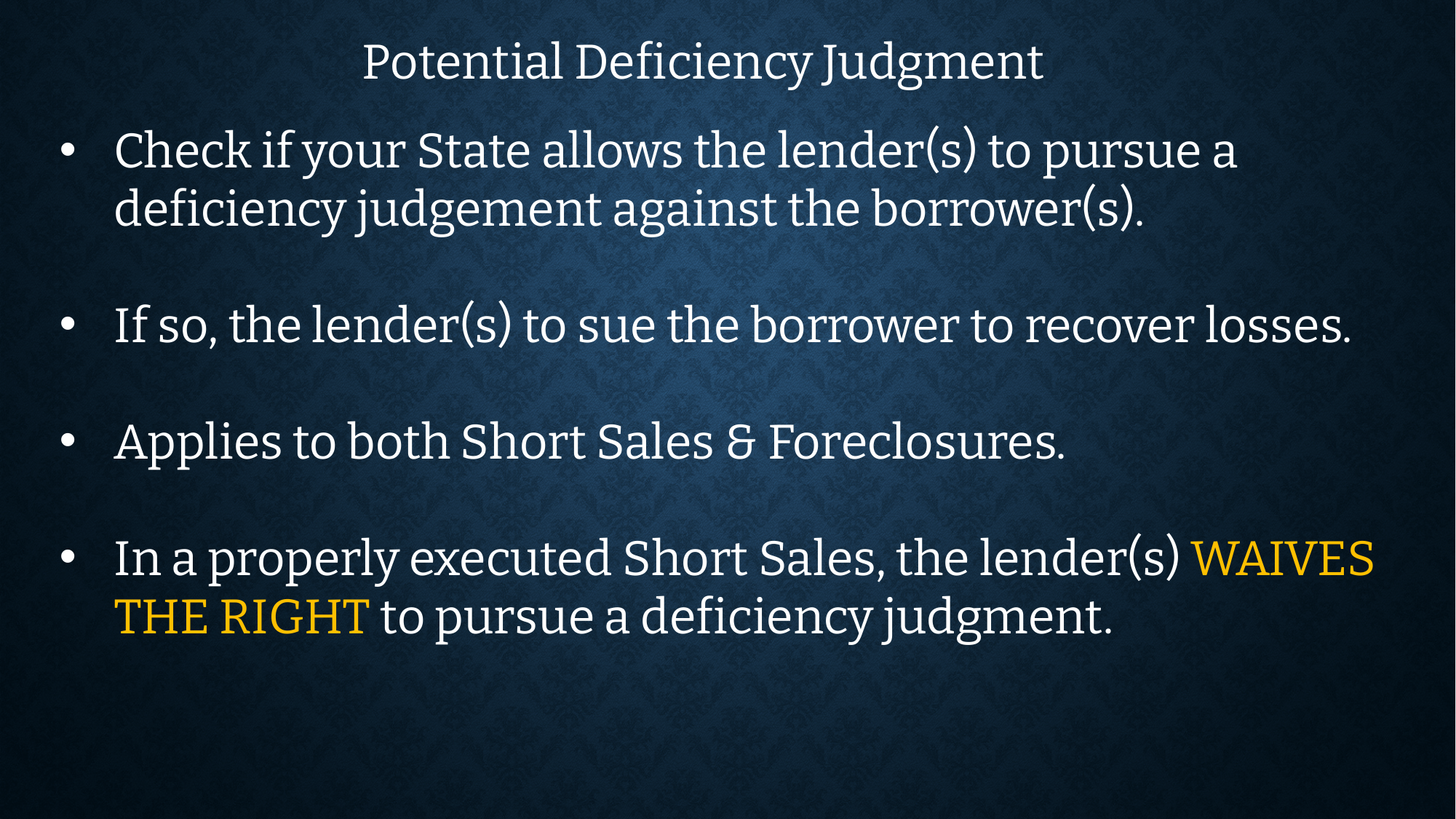

Potential Deficiency Judgment
Check if your State allows the lender(s) to pursue a deficiency judgement against the borrower(s).
If so, the lender(s) to sue the borrower to recover losses.

Applies to both Short Sales & Foreclosures.

In a properly executed Short Sales, the lender(s) WAIVES THE RIGHT to pursue a deficiency judgment.